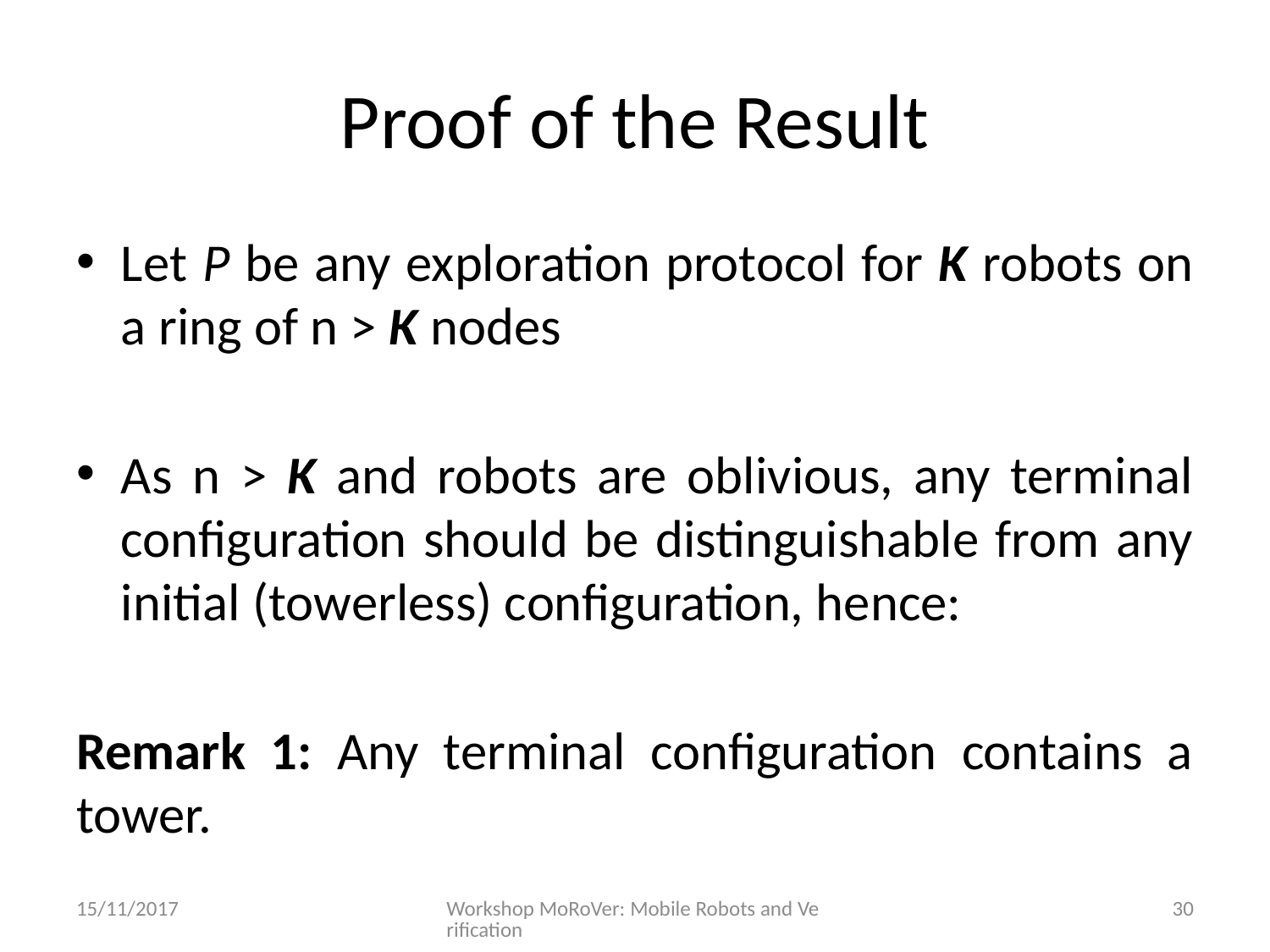

# Proof of the Result
Let P be any exploration protocol for K robots on a ring of n > K nodes

As n > K and robots are oblivious, any terminal configuration should be distinguishable from any initial (towerless) configuration, hence:

Remark 1: Any terminal configuration contains a tower.
15/11/2017
Workshop MoRoVer: Mobile Robots and Verification
30